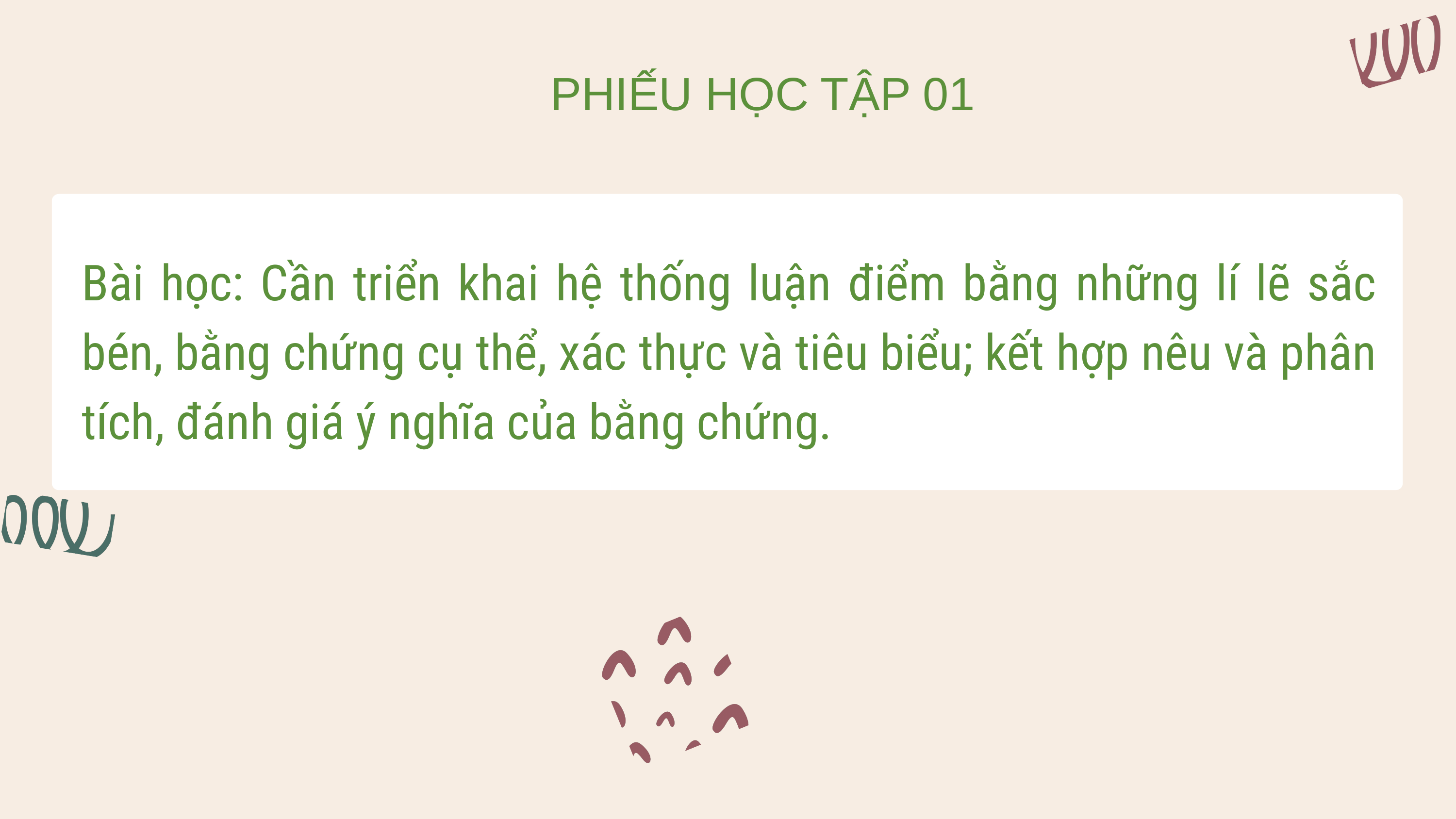

PHIẾU HỌC TẬP 01

Bài học: Cần triển khai hệ thống luận điểm bằng những lí lẽ sắc bén, bằng chứng cụ thể, xác thực và tiêu biểu; kết hợp nêu và phân tích, đánh giá ý nghĩa của bằng chứng.